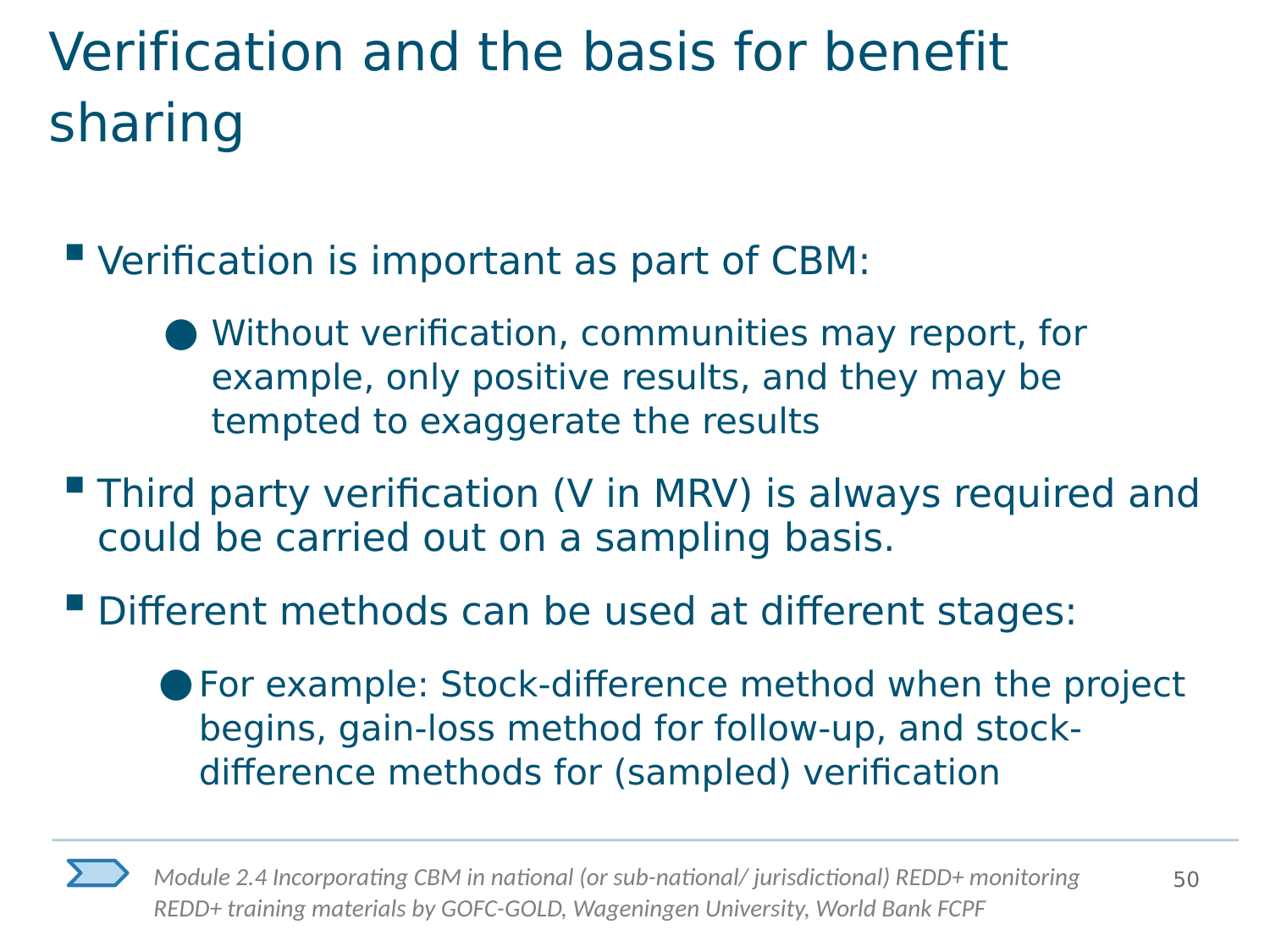

# Verification and the basis for benefit sharing
Verification is important as part of CBM:
Without verification, communities may report, for example, only positive results, and they may be
tempted to exaggerate the results
Third party verification (V in MRV) is always required and could be carried out on a sampling basis.
Different methods can be used at different stages:
For example: Stock-difference method when the project begins, gain-loss method for follow-up, and stock-difference methods for (sampled) verification